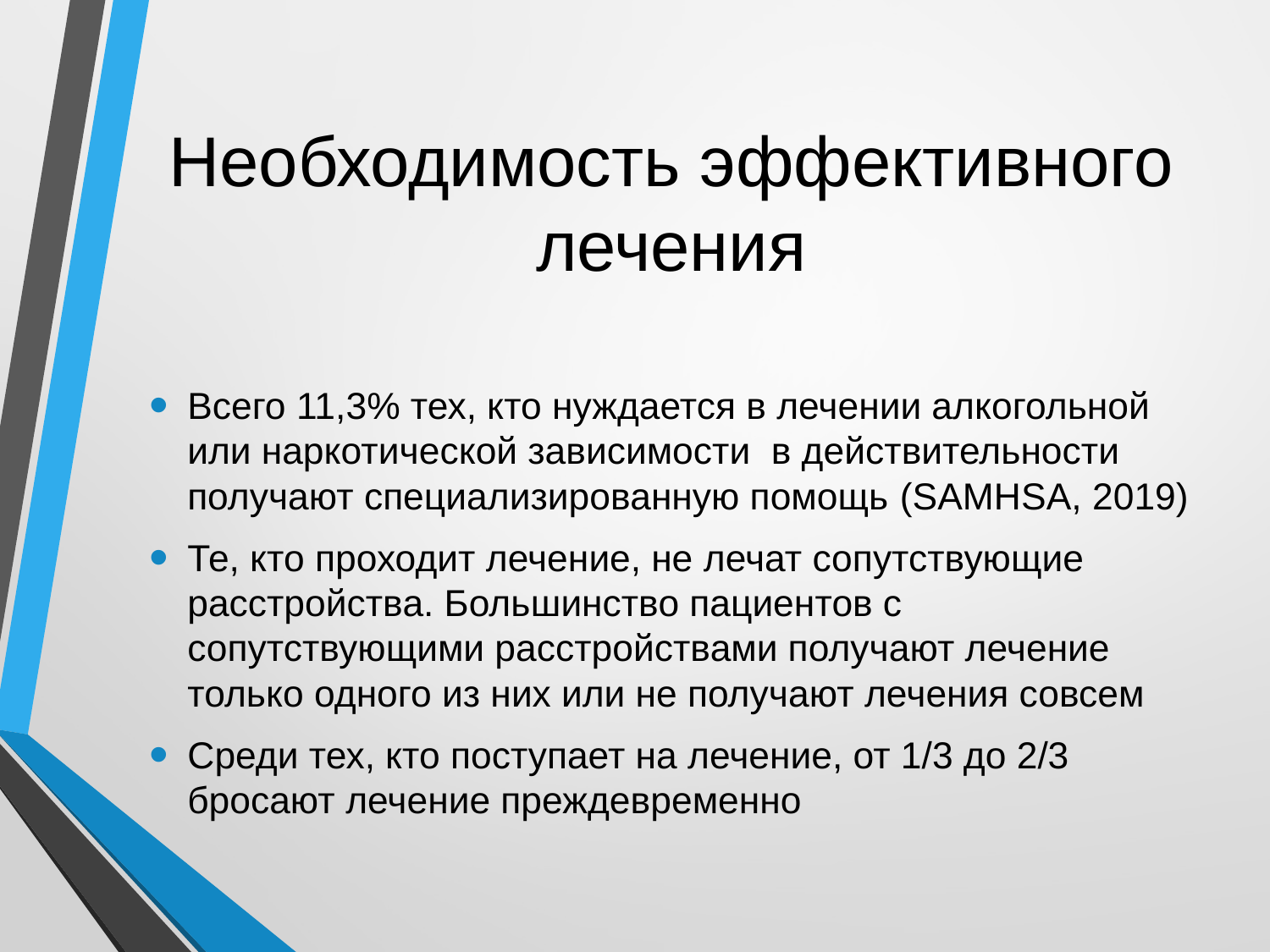

# Необходимость эффективного лечения
Всего 11,3% тех, кто нуждается в лечении алкогольной или наркотической зависимости  в действительности получают специализированную помощь (SAMHSA, 2019)
Те, кто проходит лечение, не лечат сопутствующие расстройства. Большинство пациентов с сопутствующими расстройствами получают лечение только одного из них или не получают лечения совсем
Среди тех, кто поступает на лечение, от 1/3 до 2/3 бросают лечение преждевременно